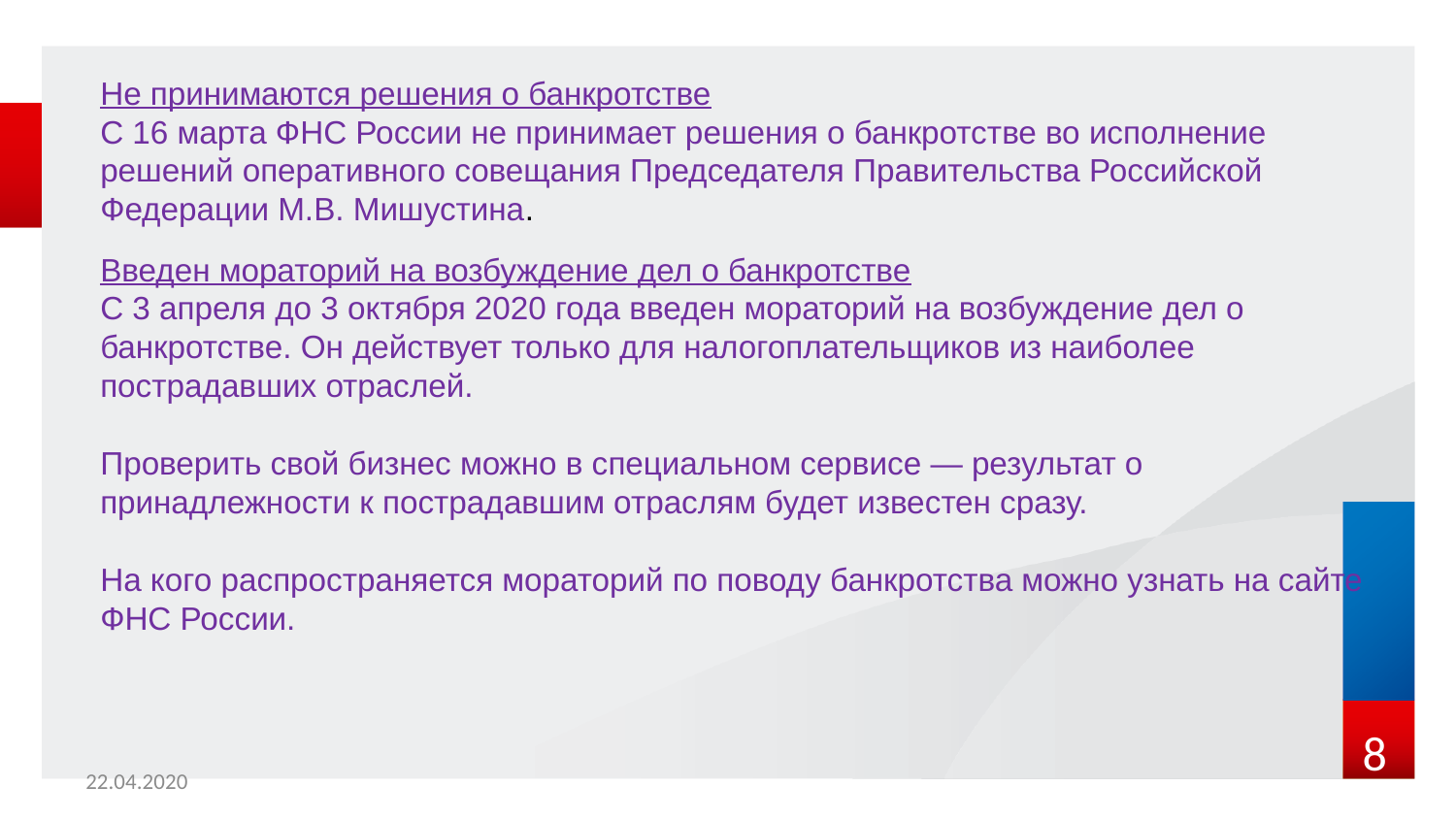

Не принимаются решения о банкротстве
С 16 марта ФНС России не принимает решения о банкротстве во исполнение решений оперативного совещания Председателя Правительства Российской Федерации М.В. Мишустина.
Введен мораторий на возбуждение дел о банкротстве
С 3 апреля до 3 октября 2020 года введен мораторий на возбуждение дел о банкротстве. Он действует только для налогоплательщиков из наиболее пострадавших отраслей.

Проверить свой бизнес можно в специальном сервисе — результат о принадлежности к пострадавшим отраслям будет известен сразу.

На кого распространяется мораторий по поводу банкротства можно узнать на сайте ФНС России.

8
22.04.2020